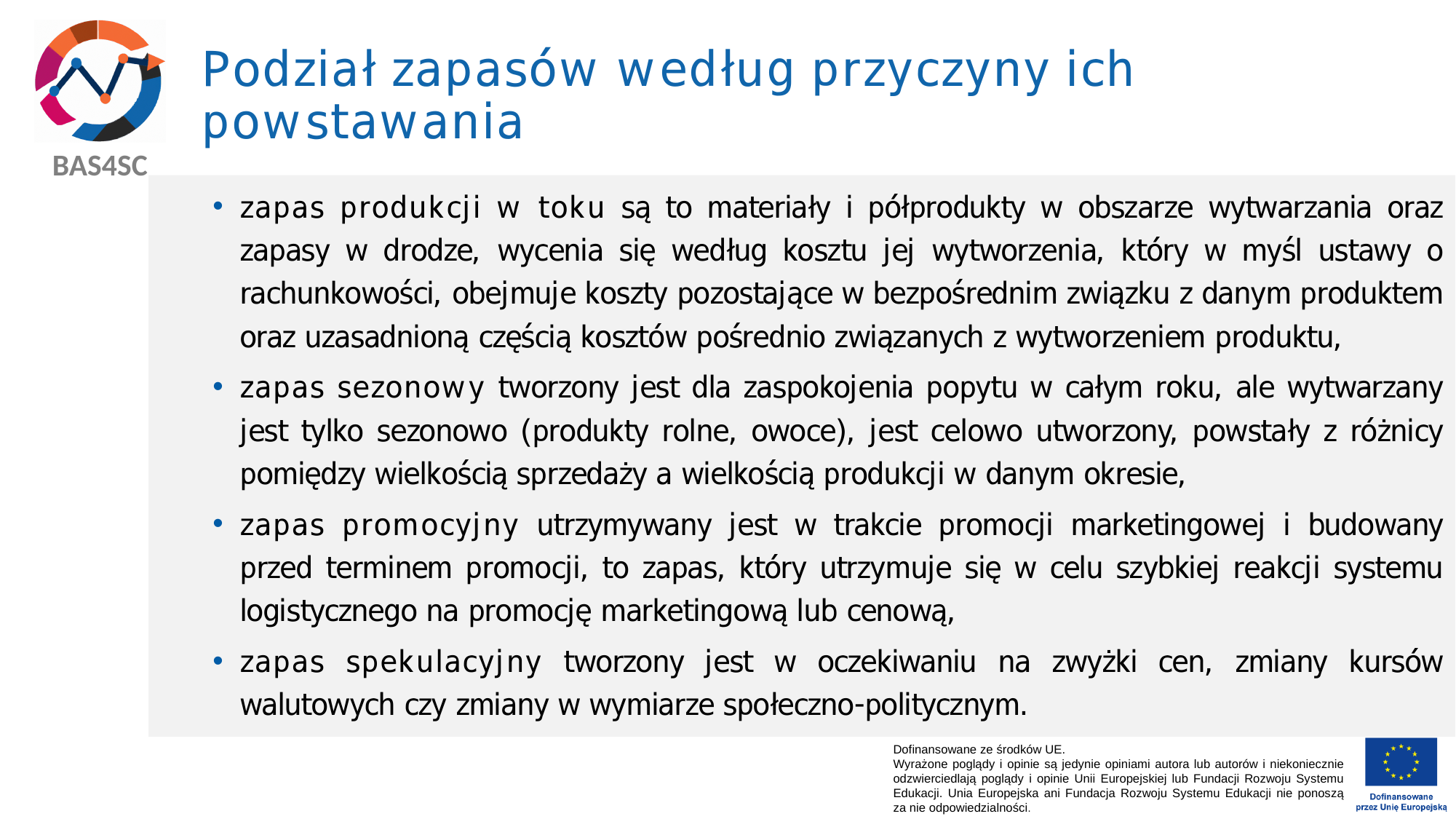

# Podział zapasów według przyczyny ich powstawania
zapas produkcji w toku są to materiały i półprodukty w obszarze wytwarzania oraz zapasy w drodze, wycenia się według kosztu jej wytworzenia, który w myśl ustawy o rachunkowości, obejmuje koszty pozostające w bezpośrednim związku z danym produktem oraz uzasadnioną częścią kosztów pośrednio związanych z wytworzeniem produktu,
zapas sezonowy tworzony jest dla zaspokojenia popytu w całym roku, ale wytwarzany jest tylko sezonowo (produkty rolne, owoce), jest celowo utworzony, powstały z różnicy pomiędzy wielkością sprzedaży a wielkością produkcji w danym okresie,
zapas promocyjny utrzymywany jest w trakcie promocji marketingowej i budowany przed terminem promocji, to zapas, który utrzymuje się w celu szybkiej reakcji systemu logistycznego na promocję marketingową lub cenową,
zapas spekulacyjny tworzony jest w oczekiwaniu na zwyżki cen, zmiany kursów walutowych czy zmiany w wymiarze społeczno-politycznym.